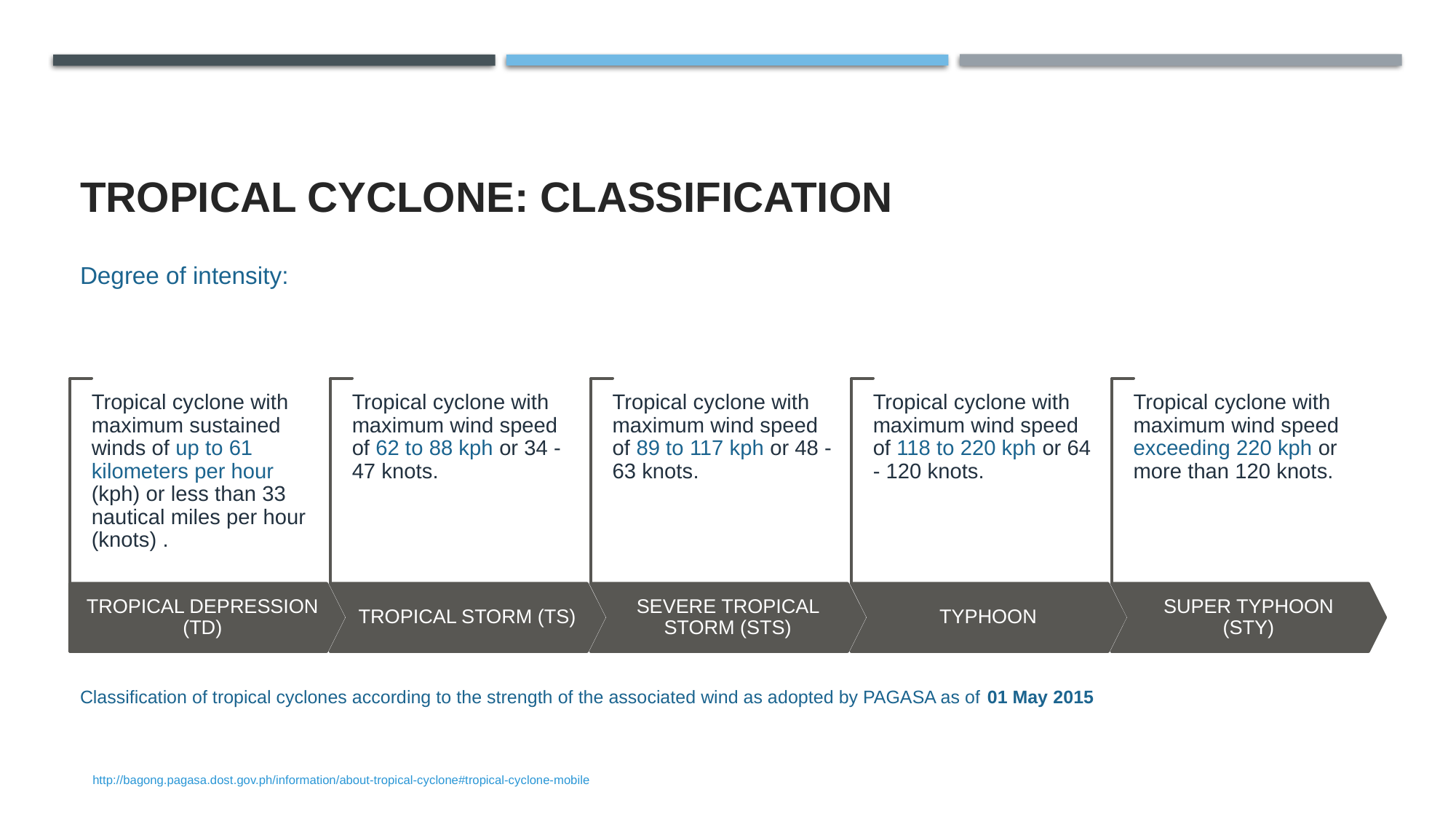

# Tropical cycLone: classification

Degree of intensity:
TROPICAL DEPRESSION (TD)
Tropical cyclone with maximum sustained winds of up to 61 kilometers per hour (kph) or less than 33 nautical miles per hour (knots) .
TROPICAL STORM (TS)
Tropical cyclone with maximum wind speed of 62 to 88 kph or 34 - 47 knots.
SEVERE TROPICAL STORM (STS)
Tropical cyclone with maximum wind speed of 89 to 117 kph or 48 - 63 knots.
TYPHOON
Tropical cyclone with maximum wind speed of 118 to 220 kph or 64 - 120 knots.
SUPER TYPHOON (STY)
Tropical cyclone with maximum wind speed exceeding 220 kph or more than 120 knots.
Classification of tropical cyclones according to the strength of the associated wind as adopted by PAGASA as of 01 May 2015
http://bagong.pagasa.dost.gov.ph/information/about-tropical-cyclone#tropical-cyclone-mobile